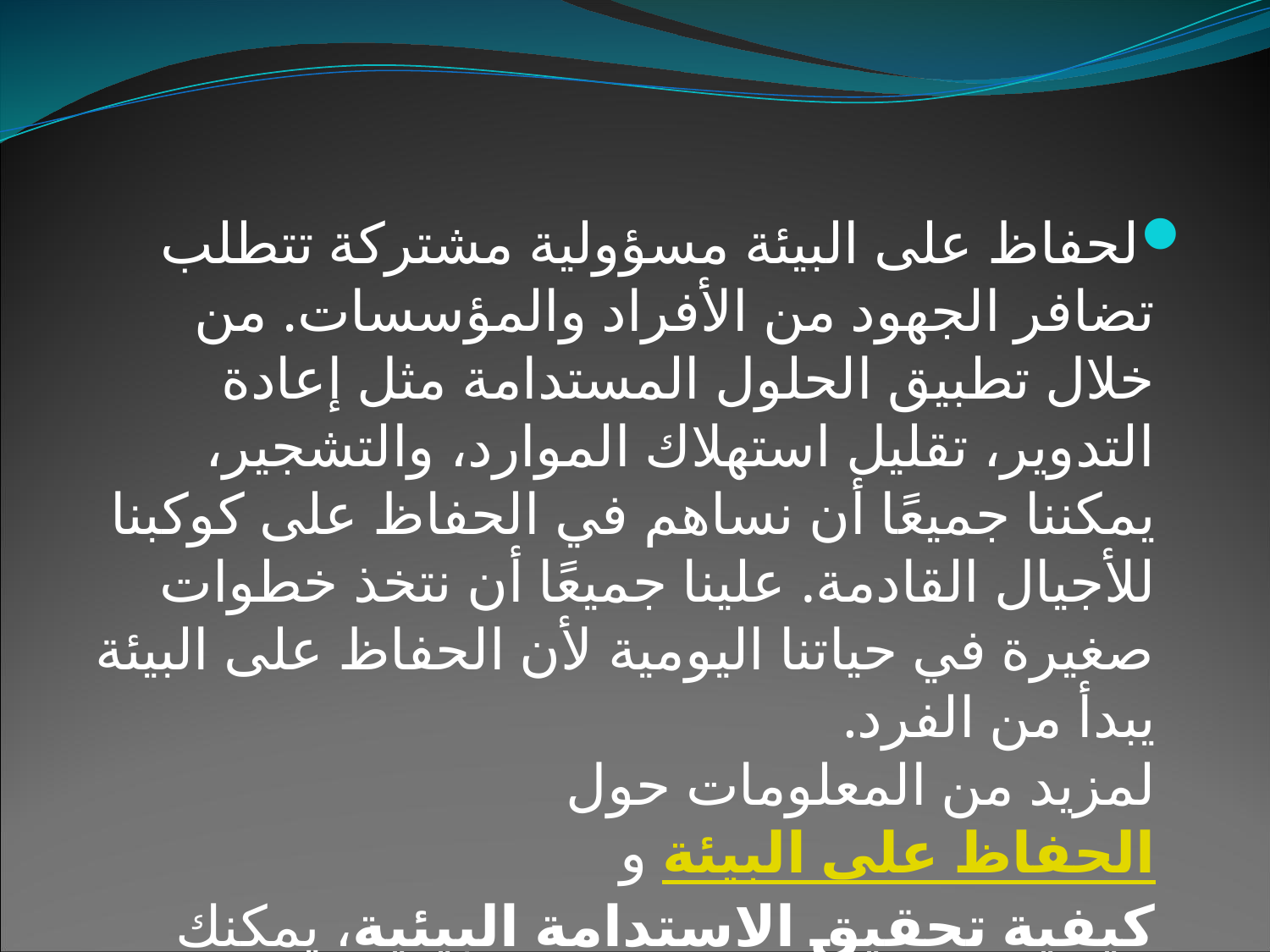

لحفاظ على البيئة مسؤولية مشتركة تتطلب تضافر الجهود من الأفراد والمؤسسات. من خلال تطبيق الحلول المستدامة مثل إعادة التدوير، تقليل استهلاك الموارد، والتشجير، يمكننا جميعًا أن نساهم في الحفاظ على كوكبنا للأجيال القادمة. علينا جميعًا أن نتخذ خطوات صغيرة في حياتنا اليومية لأن الحفاظ على البيئة يبدأ من الفرد.
لمزيد من المعلومات حول الحفاظ على البيئة وكيفية تحقيق الاستدامة البيئية، يمكنك زيارة مقالاتنا الأخرى حول هذا الموضوع.